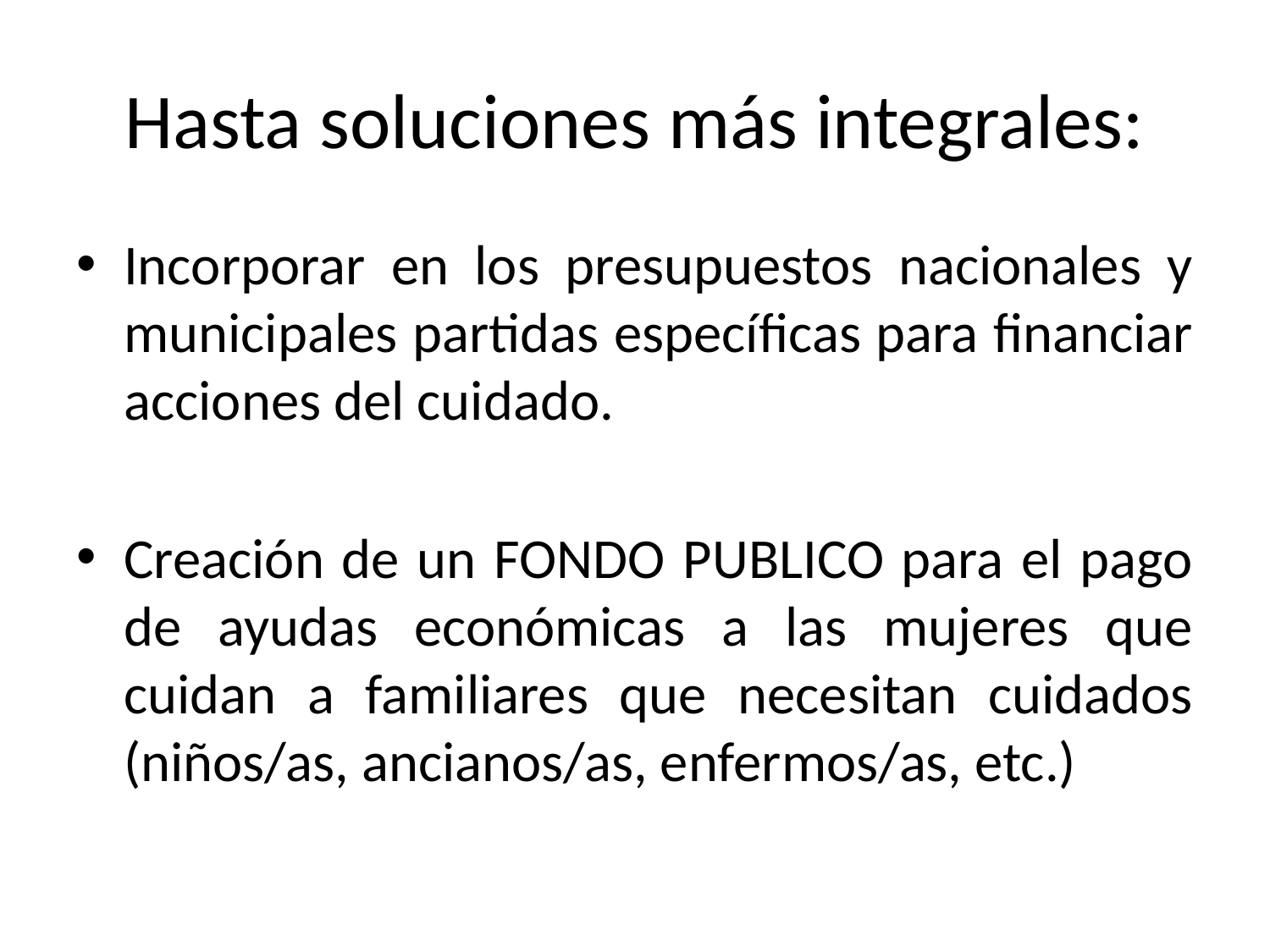

# Hasta soluciones más integrales:
Incorporar en los presupuestos nacionales y municipales partidas específicas para financiar acciones del cuidado.

Creación de un FONDO PUBLICO para el pago de ayudas económicas a las mujeres que cuidan a familiares que necesitan cuidados (niños/as, ancianos/as, enfermos/as, etc.)